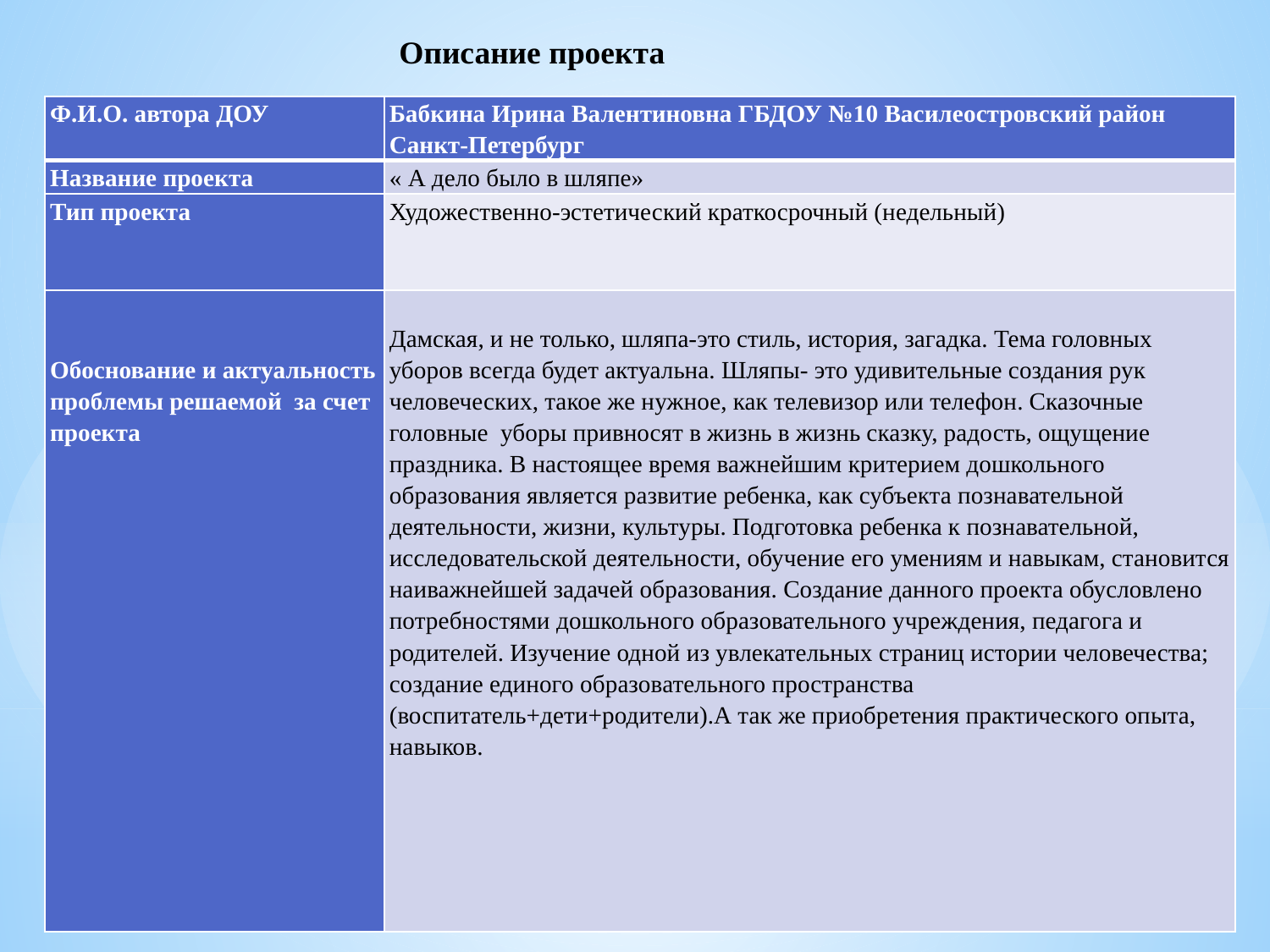

Описание проекта
| Ф.И.О. автора ДОУ | Бабкина Ирина Валентиновна ГБДОУ №10 Василеостровский район Санкт-Петербург |
| --- | --- |
| Название проекта | « А дело было в шляпе» |
| Тип проекта | Художественно-эстетический краткосрочный (недельный) |
| Обоснование и актуальность проблемы решаемой за счет проекта | Дамская, и не только, шляпа-это стиль, история, загадка. Тема головных уборов всегда будет актуальна. Шляпы- это удивительные создания рук человеческих, такое же нужное, как телевизор или телефон. Сказочные головные уборы привносят в жизнь в жизнь сказку, радость, ощущение праздника. В настоящее время важнейшим критерием дошкольного образования является развитие ребенка, как субъекта познавательной деятельности, жизни, культуры. Подготовка ребенка к познавательной, исследовательской деятельности, обучение его умениям и навыкам, становится наиважнейшей задачей образования. Создание данного проекта обусловлено потребностями дошкольного образовательного учреждения, педагога и родителей. Изучение одной из увлекательных страниц истории человечества; создание единого образовательного пространства (воспитатель+дети+родители).А так же приобретения практического опыта, навыков. |